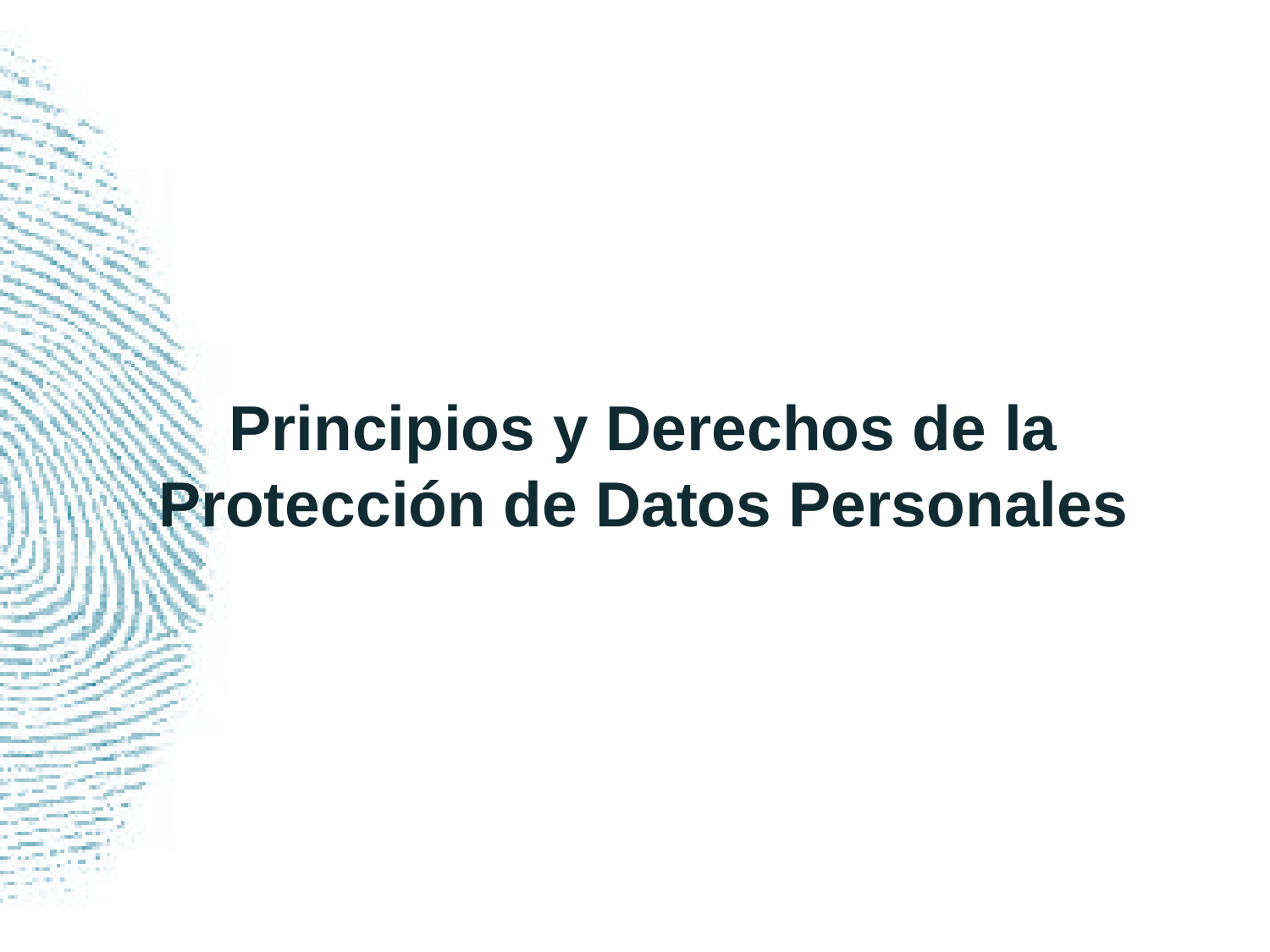

# Principios y Derechos de la Protección de Datos Personales